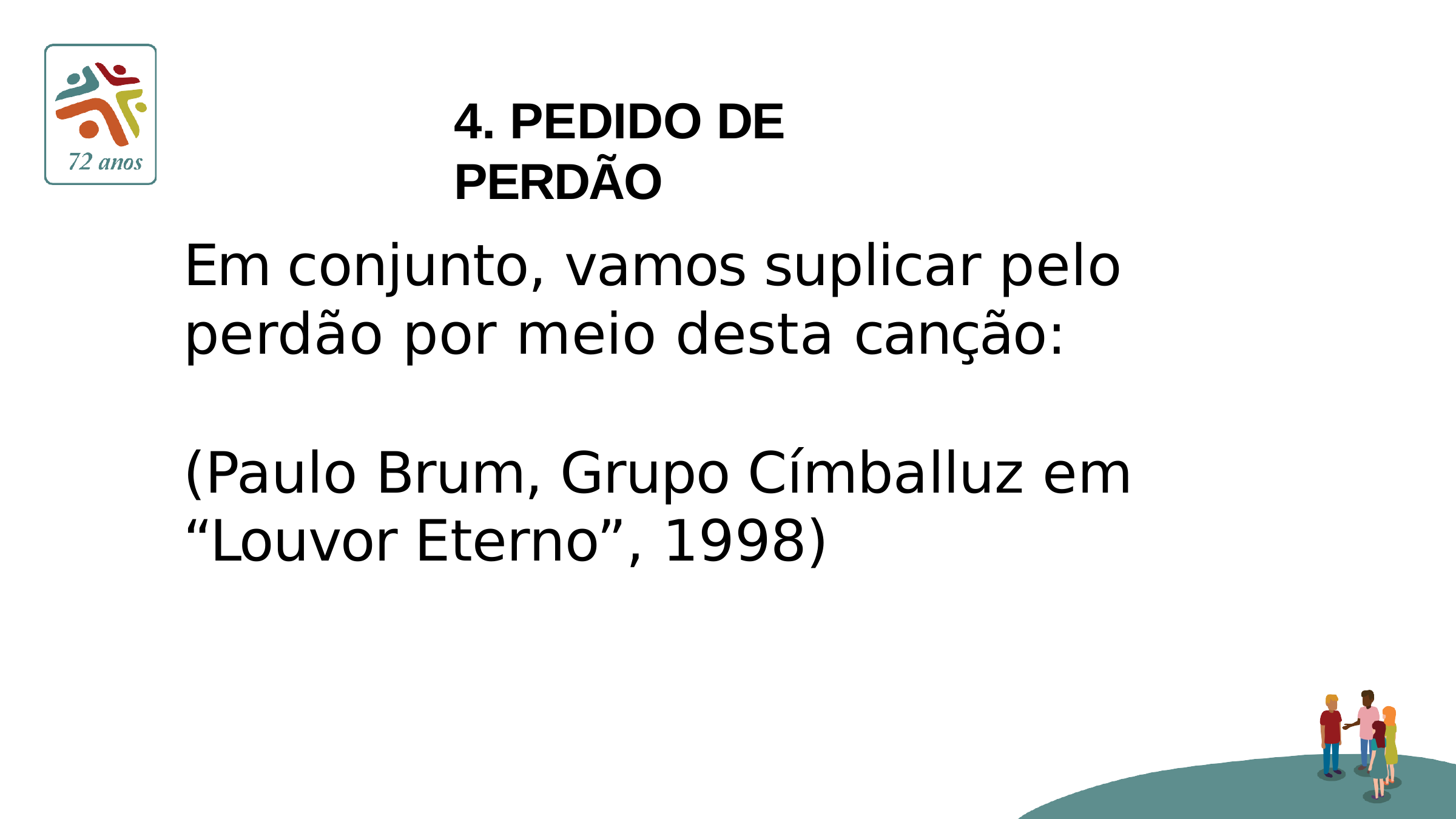

# 4. PEDIDO DE PERDÃO
Em conjunto, vamos suplicar pelo perdão por meio desta canção:

(Paulo Brum, Grupo Címballuz em “Louvor Eterno”, 1998)